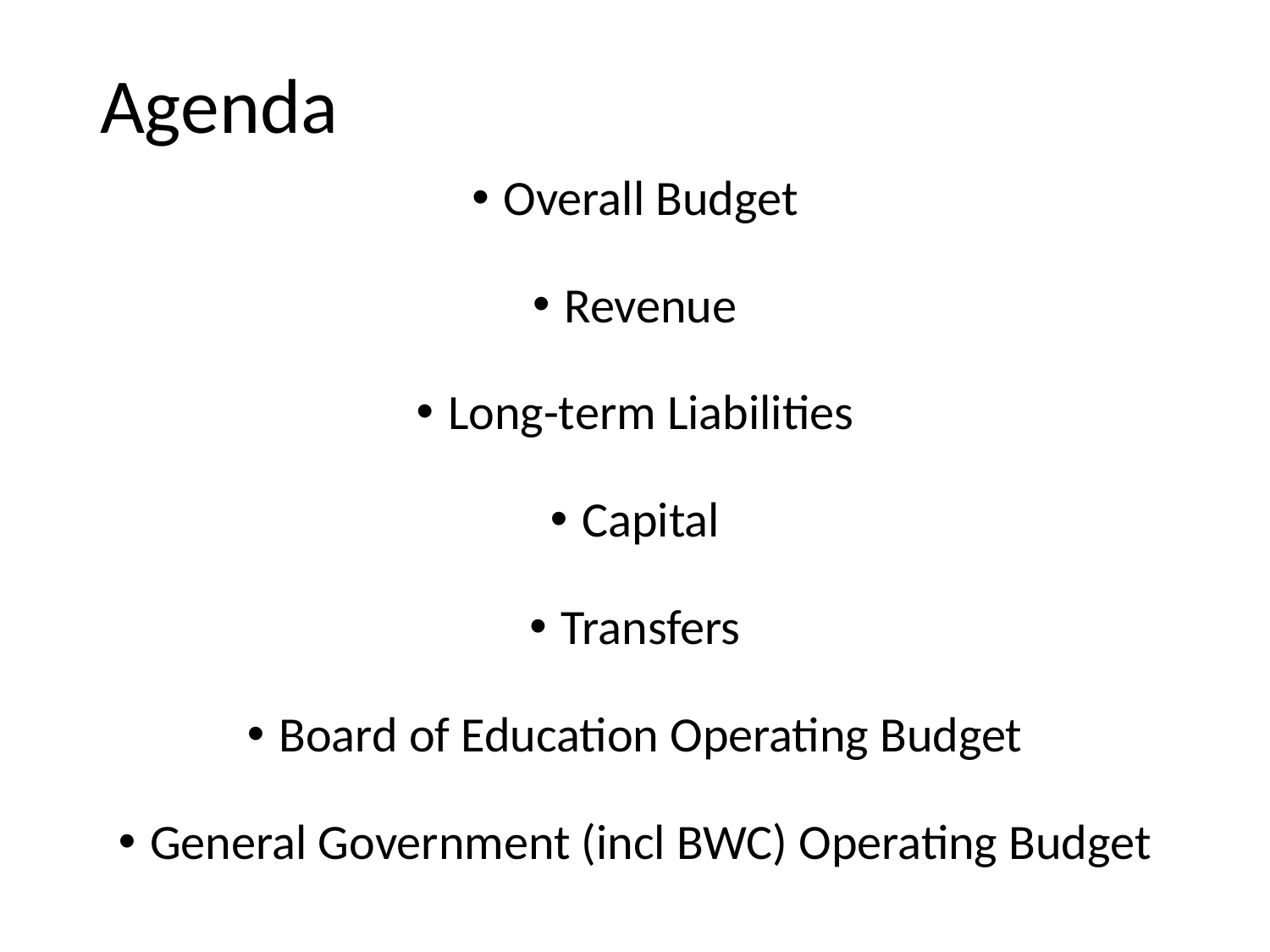

# Agenda
Overall Budget

Revenue

Long-term Liabilities

Capital

Transfers

Board of Education Operating Budget

General Government (incl BWC) Operating Budget